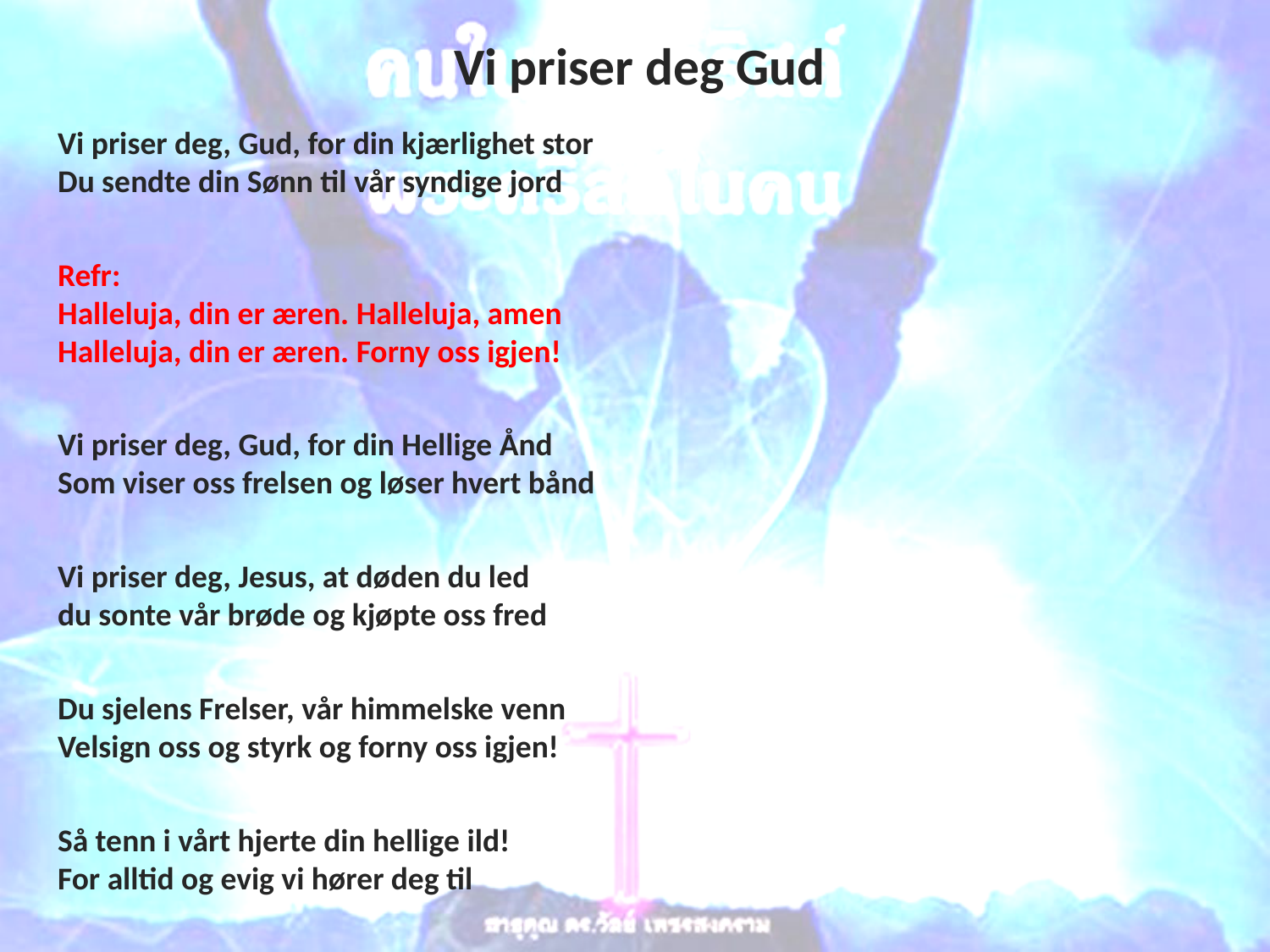

# Vi priser deg Gud
Vi priser deg, Gud, for din kjærlighet stor  Du sendte din Sønn til vår syndige jord

Refr:                                                            Halleluja, din er æren. Halleluja, amen Halleluja, din er æren. Forny oss igjen!

Vi priser deg, Gud, for din Hellige Ånd    Som viser oss frelsen og løser hvert bånd

Vi priser deg, Jesus, at døden du led         du sonte vår brøde og kjøpte oss fred

Du sjelens Frelser, vår himmelske venn     Velsign oss og styrk og forny oss igjen!

Så tenn i vårt hjerte din hellige ild!          For alltid og evig vi hører deg til